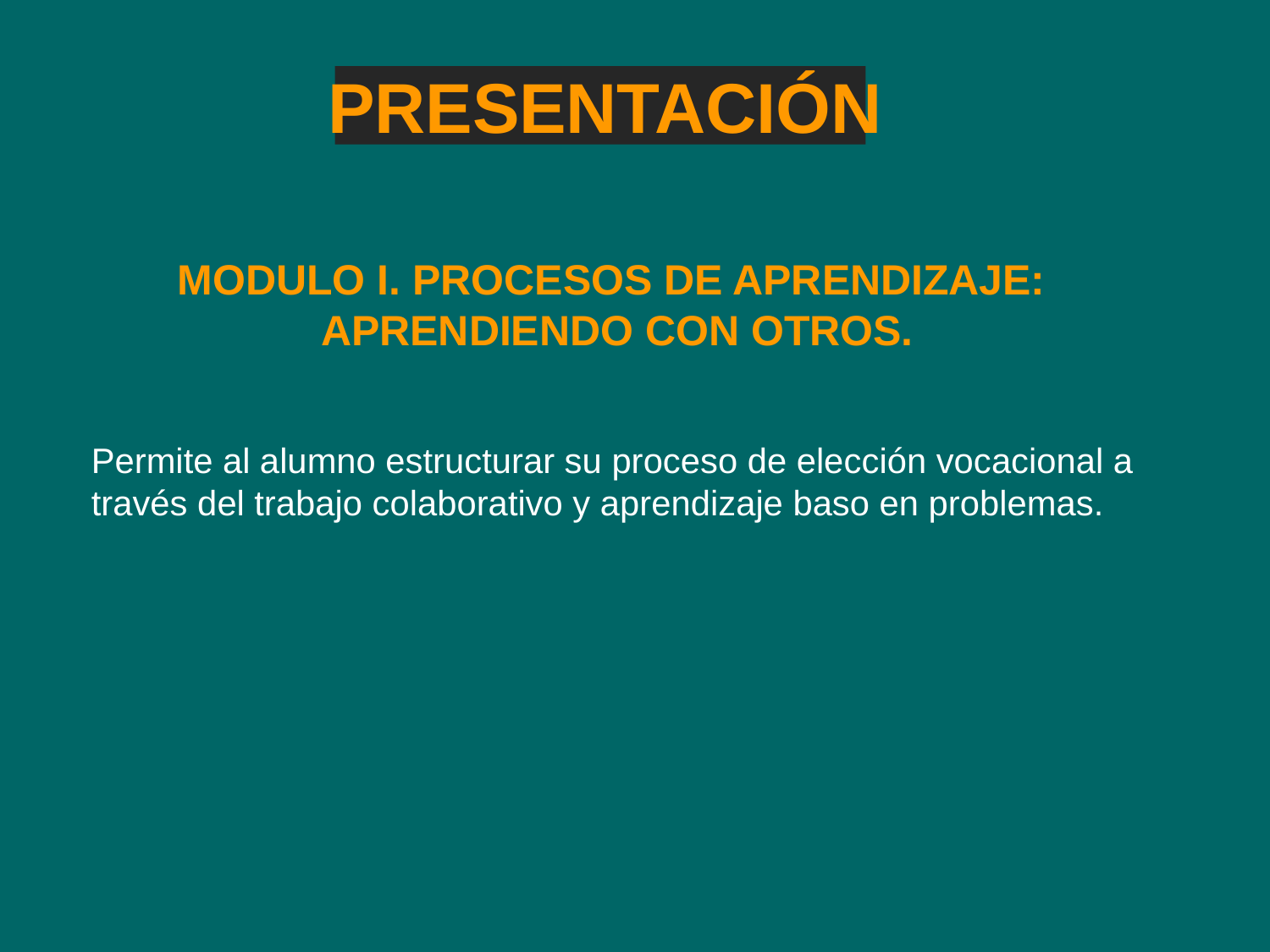

PRESENTACIÓN

MODULO I. PROCESOS DE APRENDIZAJE:
APRENDIENDO CON OTROS.

Permite al alumno estructurar su proceso de elección vocacional a
través del trabajo colaborativo y aprendizaje baso en problemas.

5°  SEMESTRE